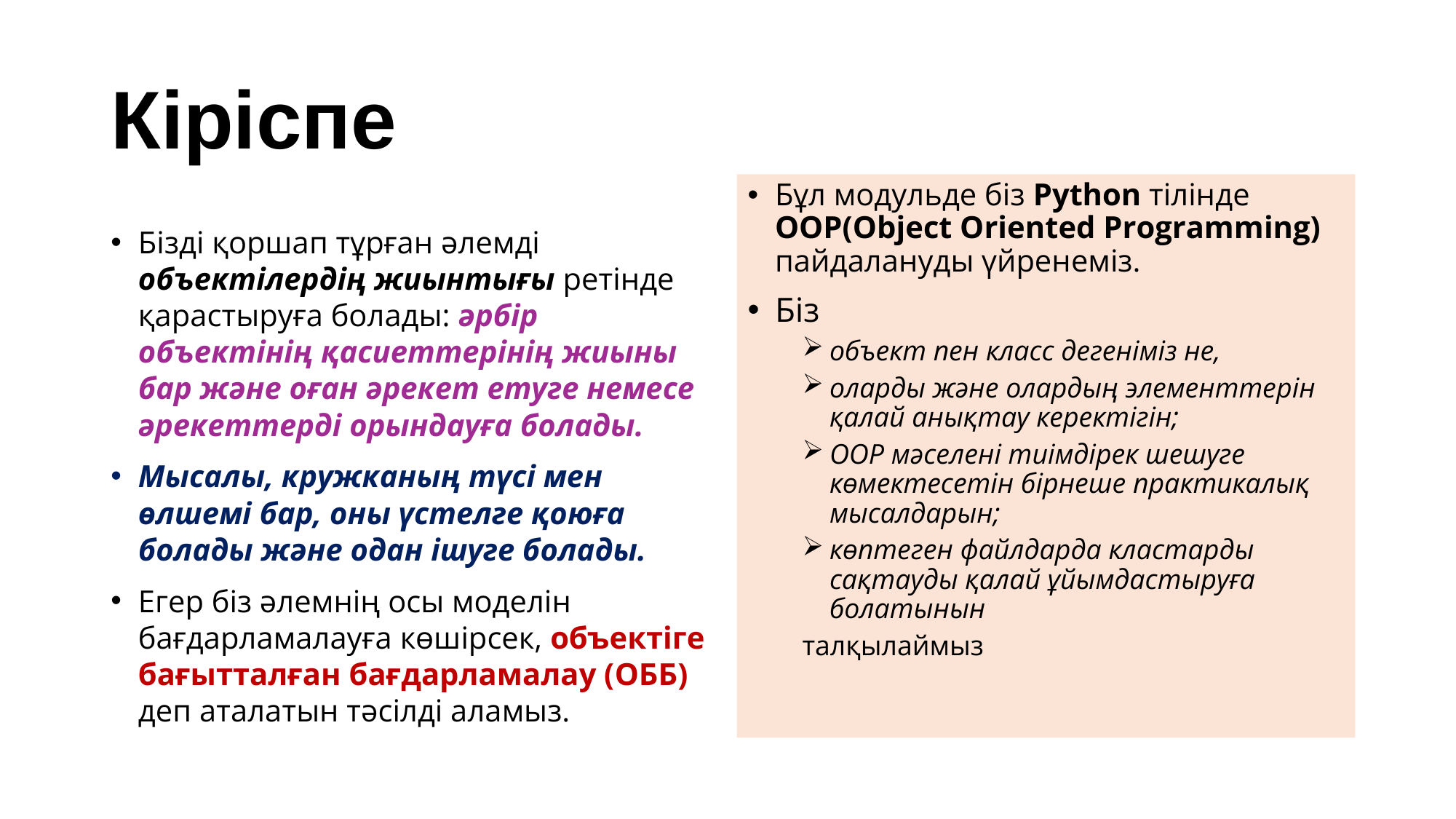

# Кіріспе
Бұл модульде біз Python тілінде OOP(Object Oriented Programming) пайдалануды үйренеміз.
Біз
объект пен класс дегеніміз не,
оларды және олардың элементтерін қалай анықтау керектігін;
OOP мәселені тиімдірек шешуге көмектесетін бірнеше практикалық мысалдарын;
көптеген файлдарда кластарды сақтауды қалай ұйымдастыруға болатынын
талқылаймыз
Бізді қоршап тұрған әлемді объектілердің жиынтығы ретінде қарастыруға болады: әрбір объектінің қасиеттерінің жиыны бар және оған әрекет етуге немесе әрекеттерді орындауға болады.
Мысалы, кружканың түсі мен өлшемі бар, оны үстелге қоюға болады және одан ішуге болады.
Егер біз әлемнің осы моделін бағдарламалауға көшірсек, объектіге бағытталған бағдарламалау (OББ) деп аталатын тәсілді аламыз.